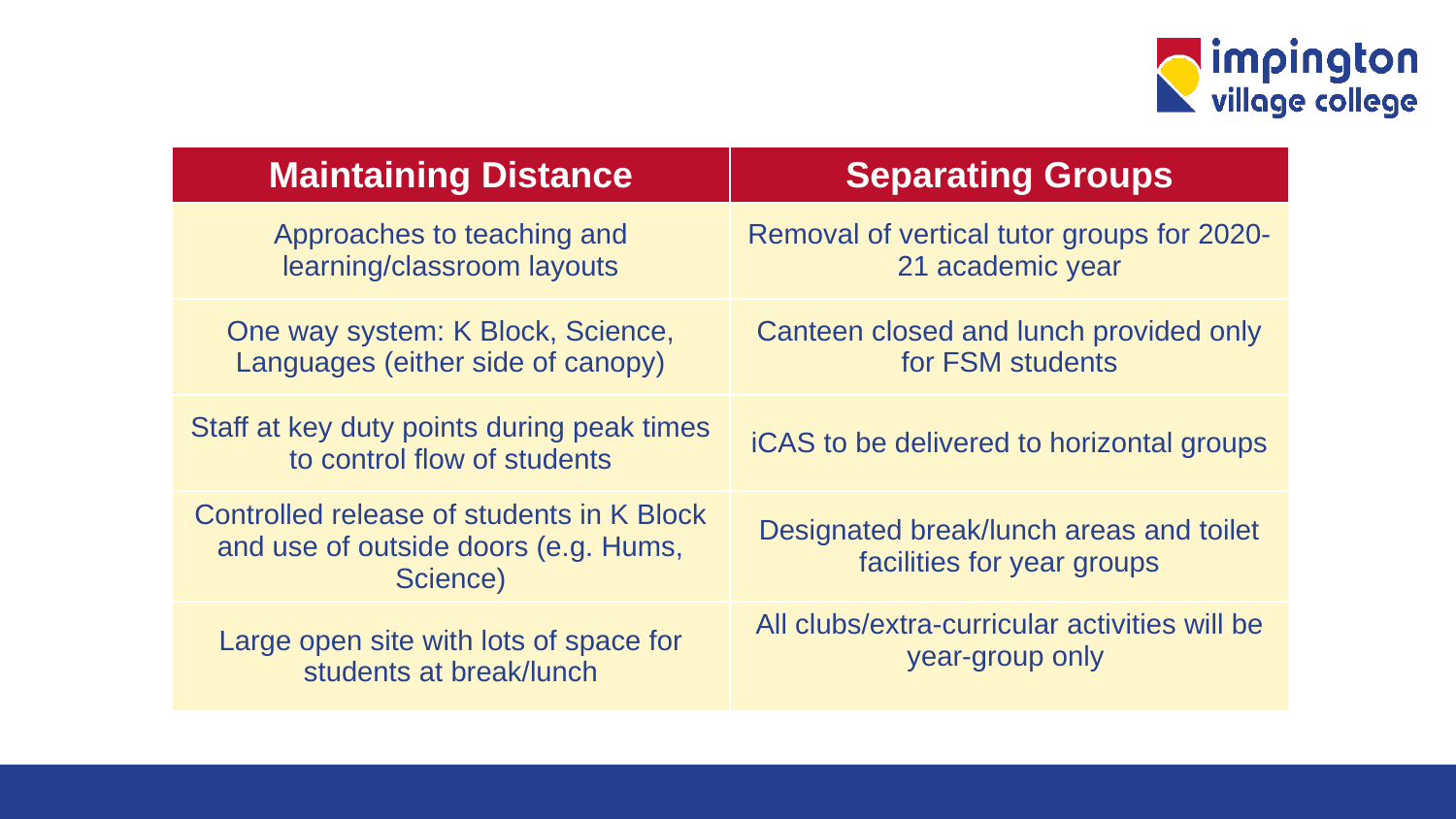

| Maintaining Distance | Separating Groups |
| --- | --- |
| Approaches to teaching and learning/classroom layouts | Removal of vertical tutor groups for 2020-21 academic year |
| One way system: K Block, Science, Languages (either side of canopy) | Canteen closed and lunch provided only for FSM students |
| Staff at key duty points during peak times to control flow of students | iCAS to be delivered to horizontal groups |
| Controlled release of students in K Block and use of outside doors (e.g. Hums, Science) | Designated break/lunch areas and toilet facilities for year groups |
| Large open site with lots of space for students at break/lunch | All clubs/extra-curricular activities will be year-group only |